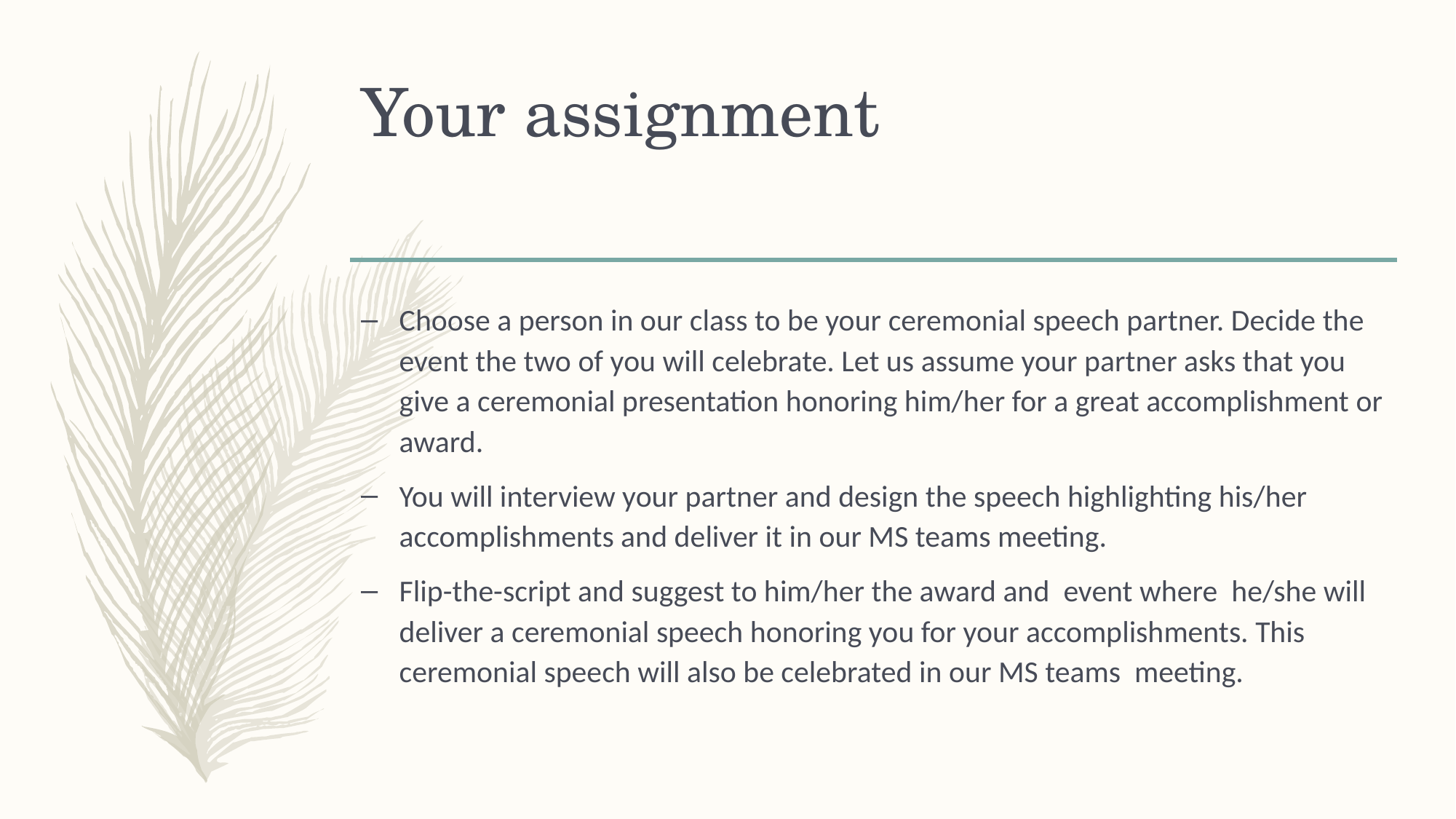

# Your assignment
Choose a person in our class to be your ceremonial speech partner. Decide the event the two of you will celebrate. Let us assume your partner asks that you give a ceremonial presentation honoring him/her for a great accomplishment or award.
You will interview your partner and design the speech highlighting his/her accomplishments and deliver it in our MS teams meeting.
Flip-the-script and suggest to him/her the award and  event where  he/she will deliver a ceremonial speech honoring you for your accomplishments. This ceremonial speech will also be celebrated in our MS teams  meeting.